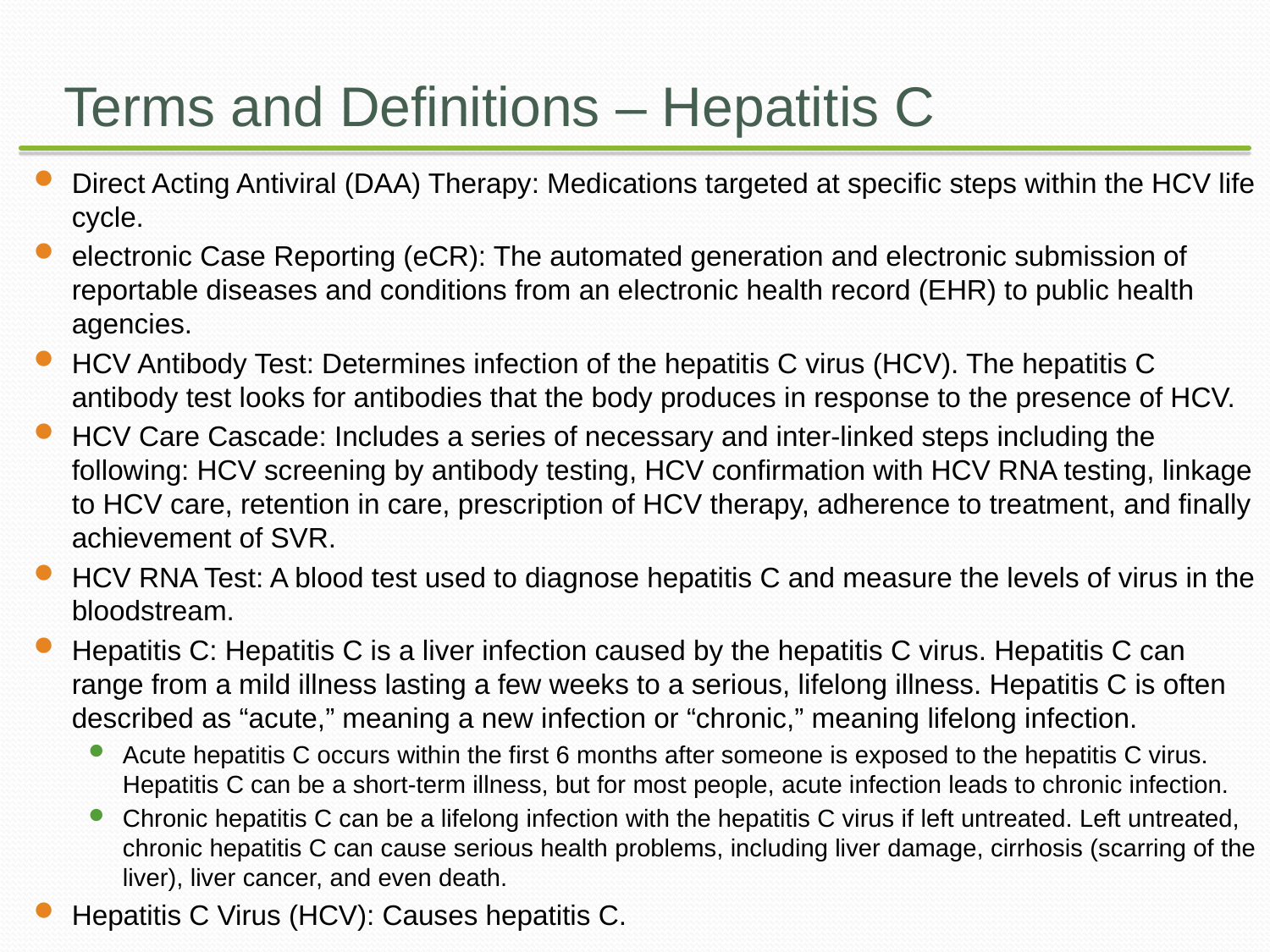

# Terms and Definitions – Hepatitis C
Direct Acting Antiviral (DAA) Therapy: Medications targeted at specific steps within the HCV life cycle.
electronic Case Reporting (eCR): The automated generation and electronic submission of reportable diseases and conditions from an electronic health record (EHR) to public health agencies.
HCV Antibody Test: Determines infection of the hepatitis C virus (HCV). The hepatitis C antibody test looks for antibodies that the body produces in response to the presence of HCV.
HCV Care Cascade: Includes a series of necessary and inter-linked steps including the following: HCV screening by antibody testing, HCV confirmation with HCV RNA testing, linkage to HCV care, retention in care, prescription of HCV therapy, adherence to treatment, and finally achievement of SVR.
HCV RNA Test: A blood test used to diagnose hepatitis C and measure the levels of virus in the bloodstream.
Hepatitis C: Hepatitis C is a liver infection caused by the hepatitis C virus. Hepatitis C can range from a mild illness lasting a few weeks to a serious, lifelong illness. Hepatitis C is often described as “acute,” meaning a new infection or “chronic,” meaning lifelong infection.
Acute hepatitis C occurs within the first 6 months after someone is exposed to the hepatitis C virus. Hepatitis C can be a short-term illness, but for most people, acute infection leads to chronic infection.
Chronic hepatitis C can be a lifelong infection with the hepatitis C virus if left untreated. Left untreated, chronic hepatitis C can cause serious health problems, including liver damage, cirrhosis (scarring of the liver), liver cancer, and even death.
Hepatitis C Virus (HCV): Causes hepatitis C.